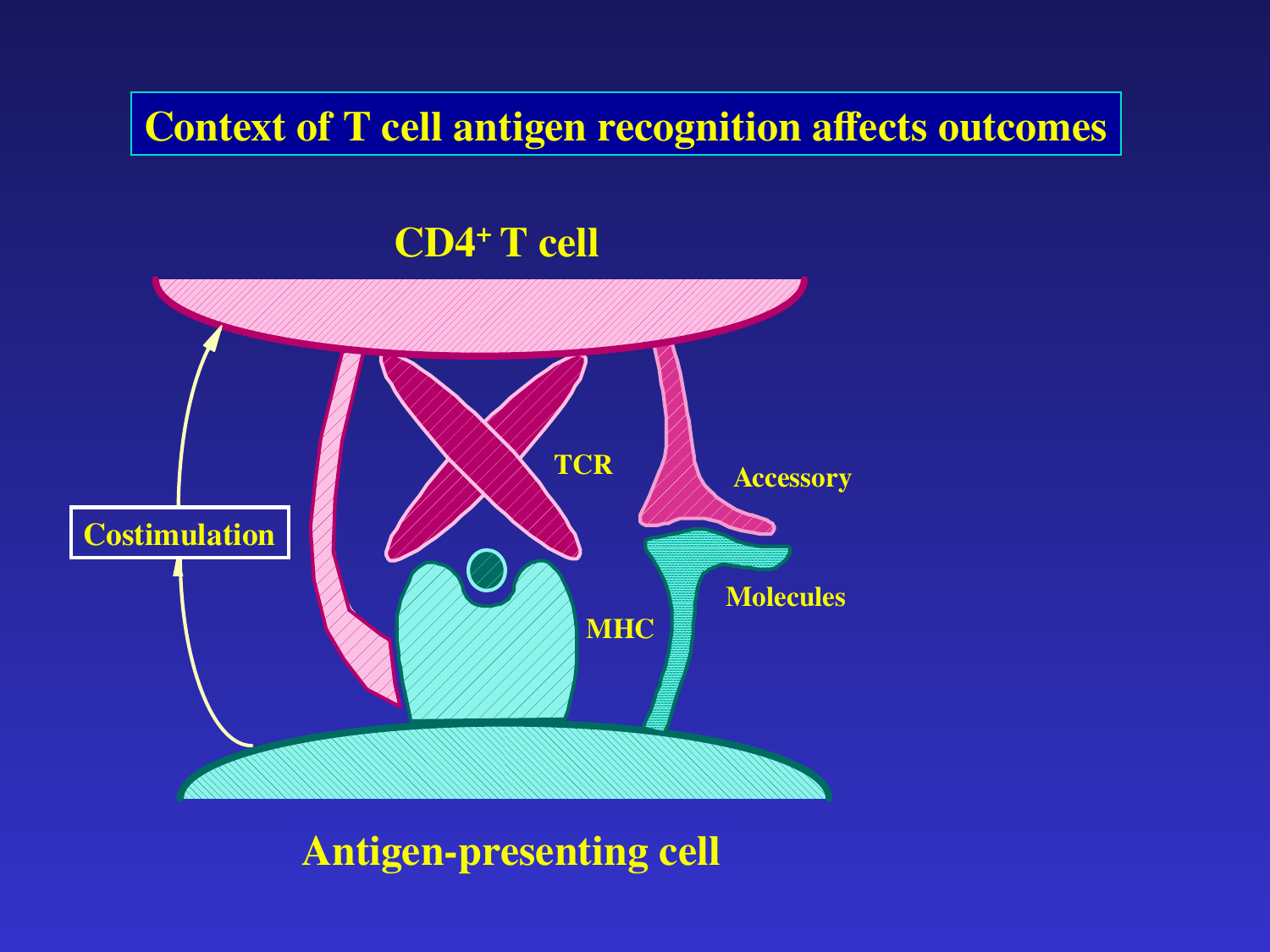

Context of T cell antigen recognition affects outcomes
CD4+ T cell

TCR
Accessory
Costimulation

Molecules
MHC

Antigen-presenting cell